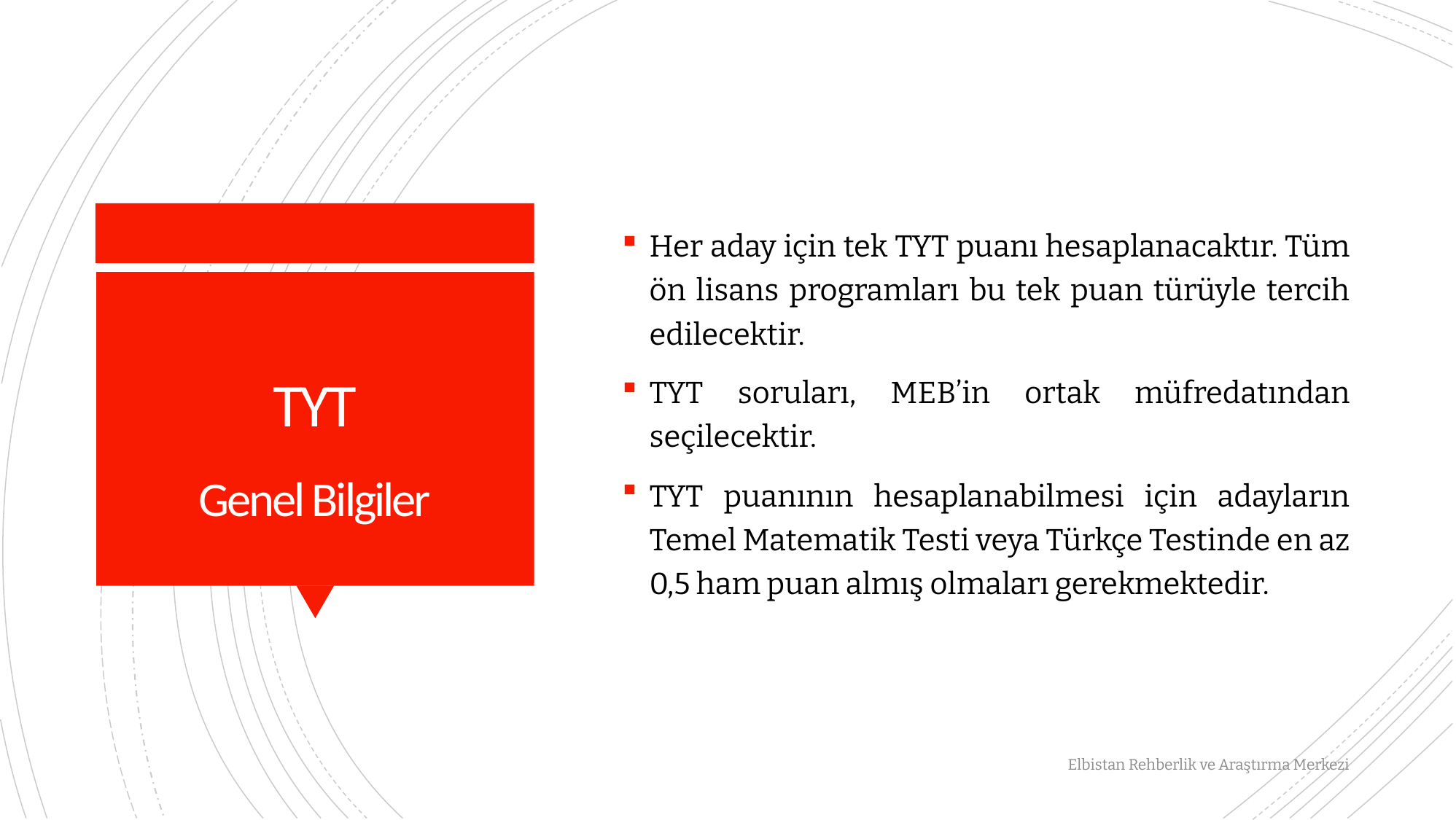

Her aday için tek TYT puanı hesaplanacaktır. Tüm ön lisans programları bu tek puan türüyle tercih edilecektir.
TYT soruları, MEB’in ortak müfredatından seçilecektir.
TYT puanının hesaplanabilmesi için adayların Temel Matematik Testi veya Türkçe Testinde en az 0,5 ham puan almış olmaları gerekmektedir.
# TYT Genel Bilgiler
Elbistan Rehberlik ve Araştırma Merkezi